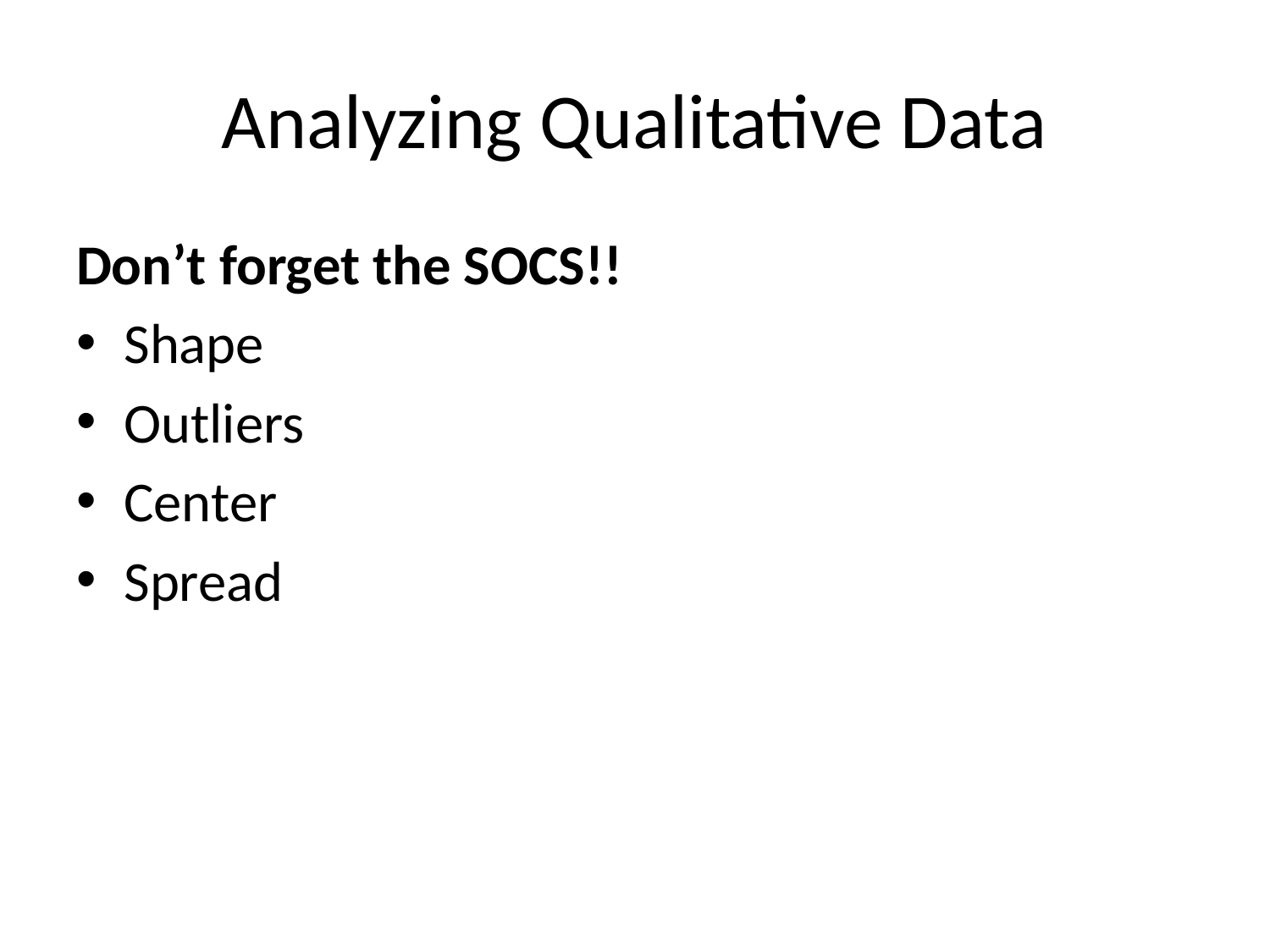

# Analyzing Qualitative Data
Don’t forget the SOCS!!
Shape
Outliers
Center
Spread